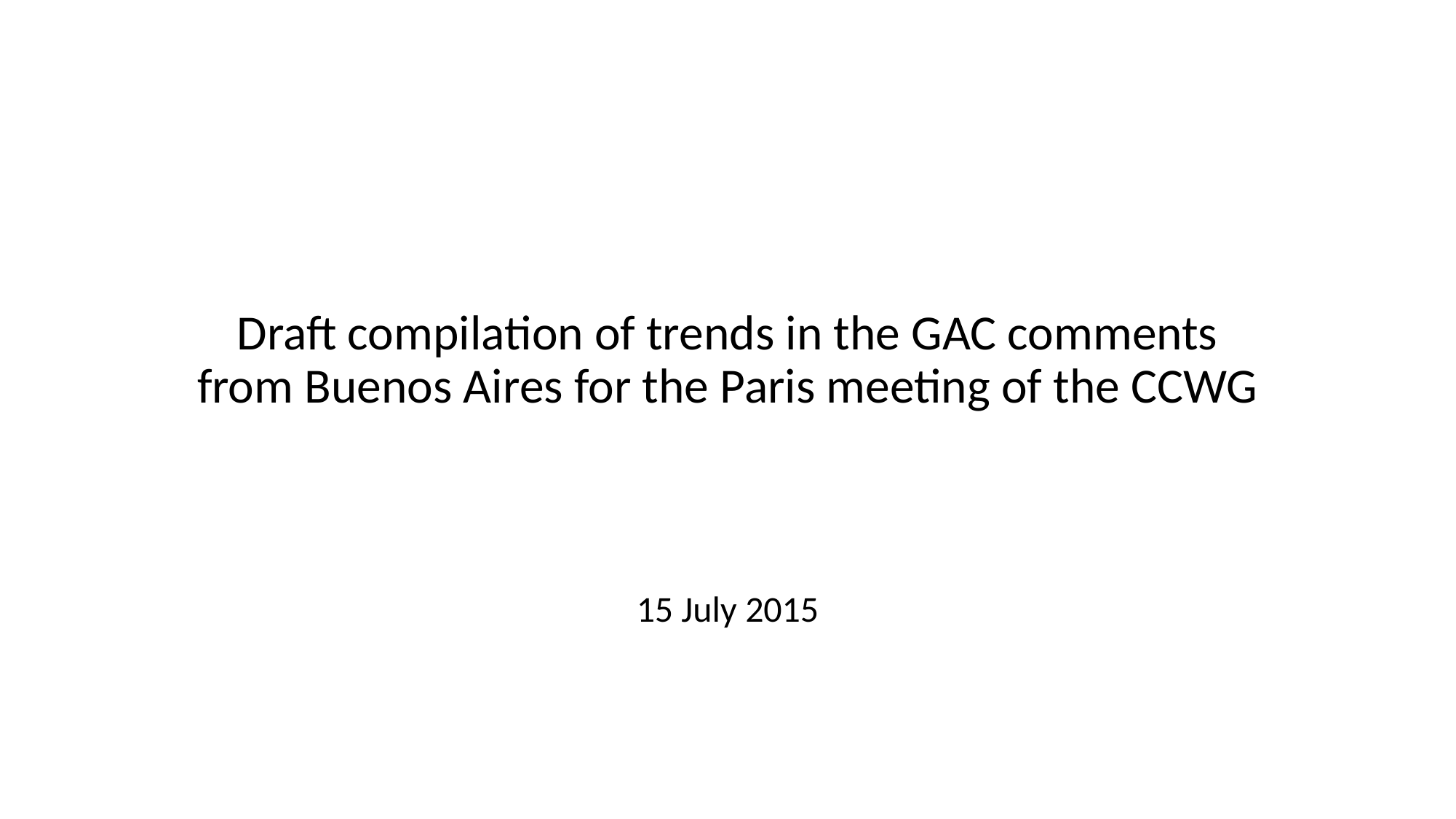

# Draft compilation of trends in the GAC comments from Buenos Aires for the Paris meeting of the CCWG
15 July 2015